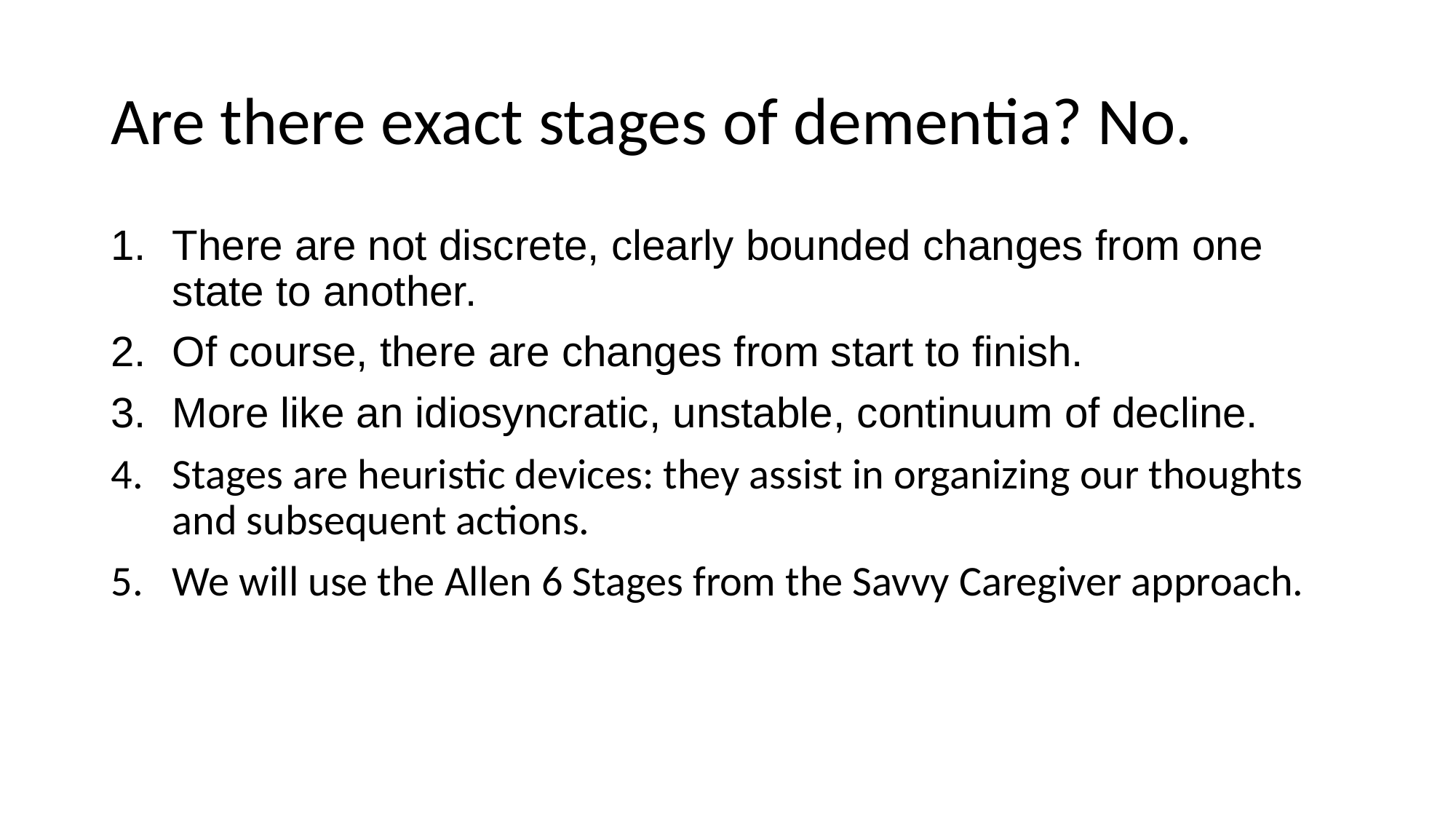

# Are there exact stages of dementia? No.
There are not discrete, clearly bounded changes from one state to another.
Of course, there are changes from start to finish.
More like an idiosyncratic, unstable, continuum of decline.
Stages are heuristic devices: they assist in organizing our thoughts and subsequent actions.
We will use the Allen 6 Stages from the Savvy Caregiver approach.